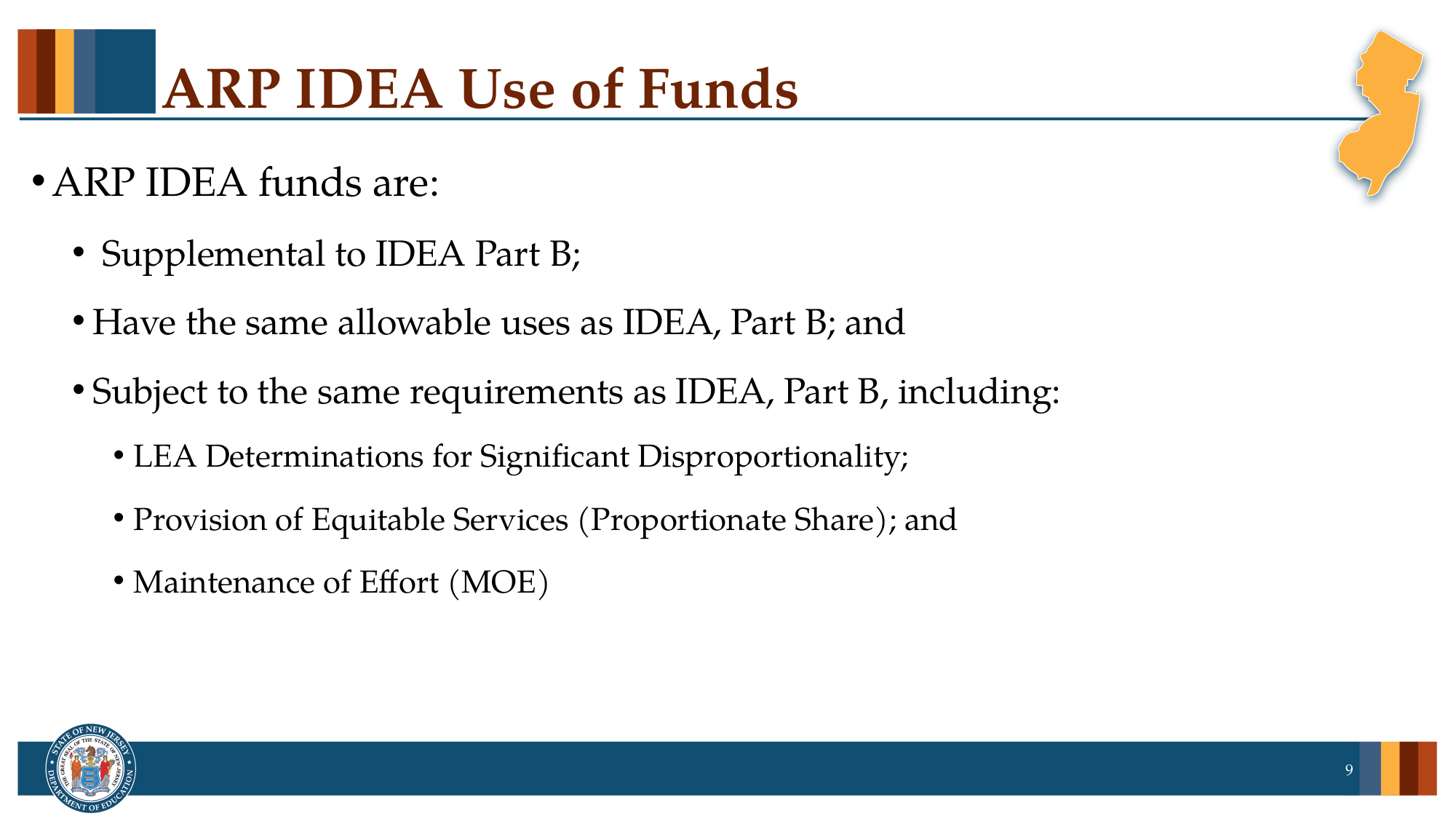

# ARP IDEA Use of Funds
ARP IDEA funds are:
 Supplemental to IDEA Part B;
Have the same allowable uses as IDEA, Part B; and
Subject to the same requirements as IDEA, Part B, including:
LEA Determinations for Significant Disproportionality;
Provision of Equitable Services (Proportionate Share); and
Maintenance of Effort (MOE)
9